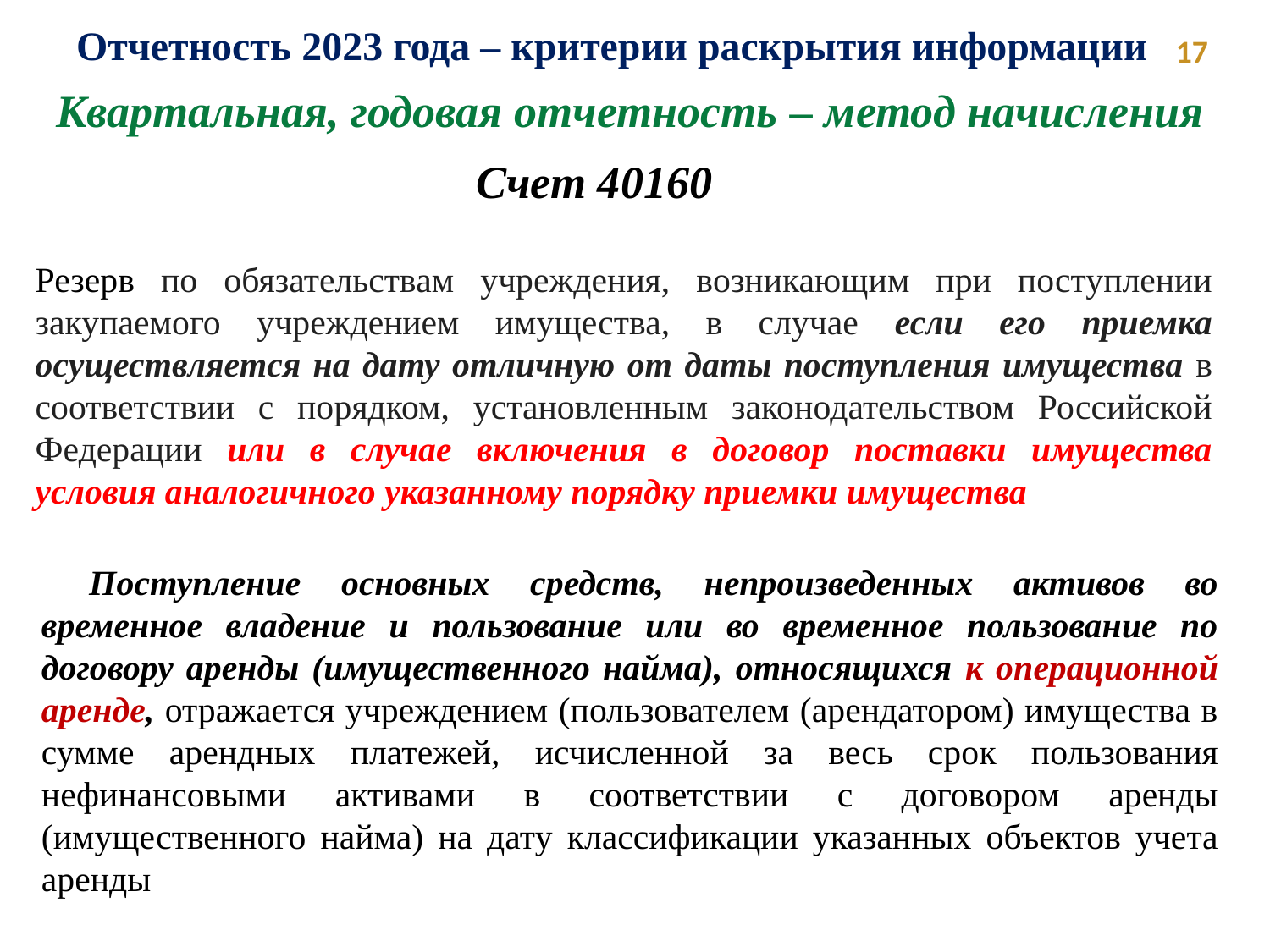

Отчетность 2023 года – критерии раскрытия информации
 17
Квартальная, годовая отчетность – метод начисления
Счет 40160
Резерв по обязательствам учреждения, возникающим при поступлении закупаемого учреждением имущества, в случае если его приемка осуществляется на дату отличную от даты поступления имущества в соответствии с порядком, установленным законодательством Российской Федерации или в случае включения в договор поставки имущества условия аналогичного указанному порядку приемки имущества
Поступление основных средств, непроизведенных активов во временное владение и пользование или во временное пользование по договору аренды (имущественного найма), относящихся к операционной аренде, отражается учреждением (пользователем (арендатором) имущества в сумме арендных платежей, исчисленной за весь срок пользования нефинансовыми активами в соответствии с договором аренды (имущественного найма) на дату классификации указанных объектов учета аренды